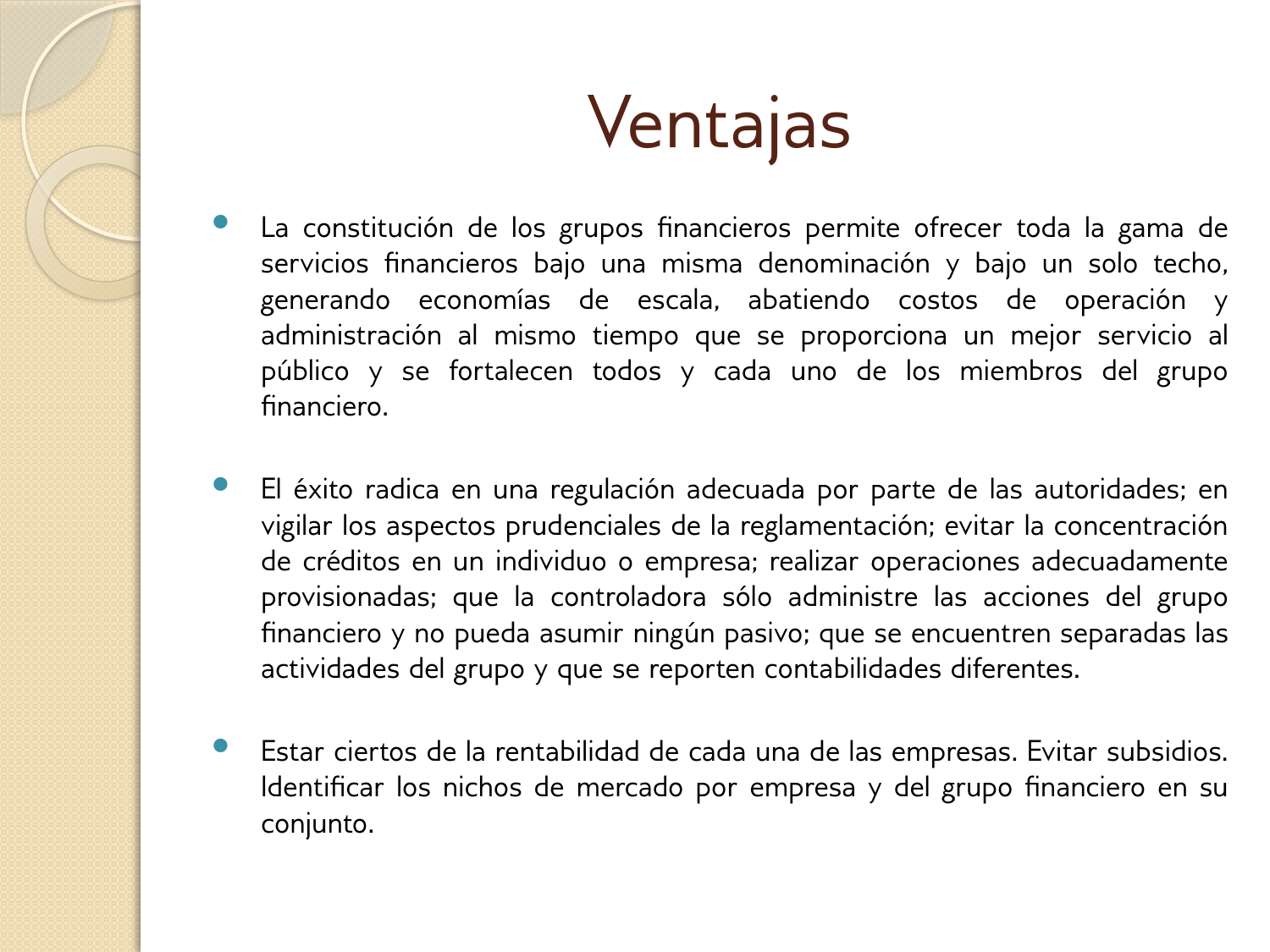

# Ventajas
La constitución de los grupos financieros permite ofrecer toda la gama de servicios financieros bajo una misma denominación y bajo un solo techo, generando economías de escala, abatiendo costos de operación y administración al mismo tiempo que se proporciona un mejor servicio al público y se fortalecen todos y cada uno de los miembros del grupo financiero.

El éxito radica en una regulación adecuada por parte de las autoridades; en vigilar los aspectos prudenciales de la reglamentación; evitar la concentración de créditos en un individuo o empresa; realizar operaciones adecuadamente provisionadas; que la controladora sólo administre las acciones del grupo financiero y no pueda asumir ningún pasivo; que se encuentren separadas las actividades del grupo y que se reporten contabilidades diferentes.

Estar ciertos de la rentabilidad de cada una de las empresas. Evitar subsidios. Identificar los nichos de mercado por empresa y del grupo financiero en su conjunto.